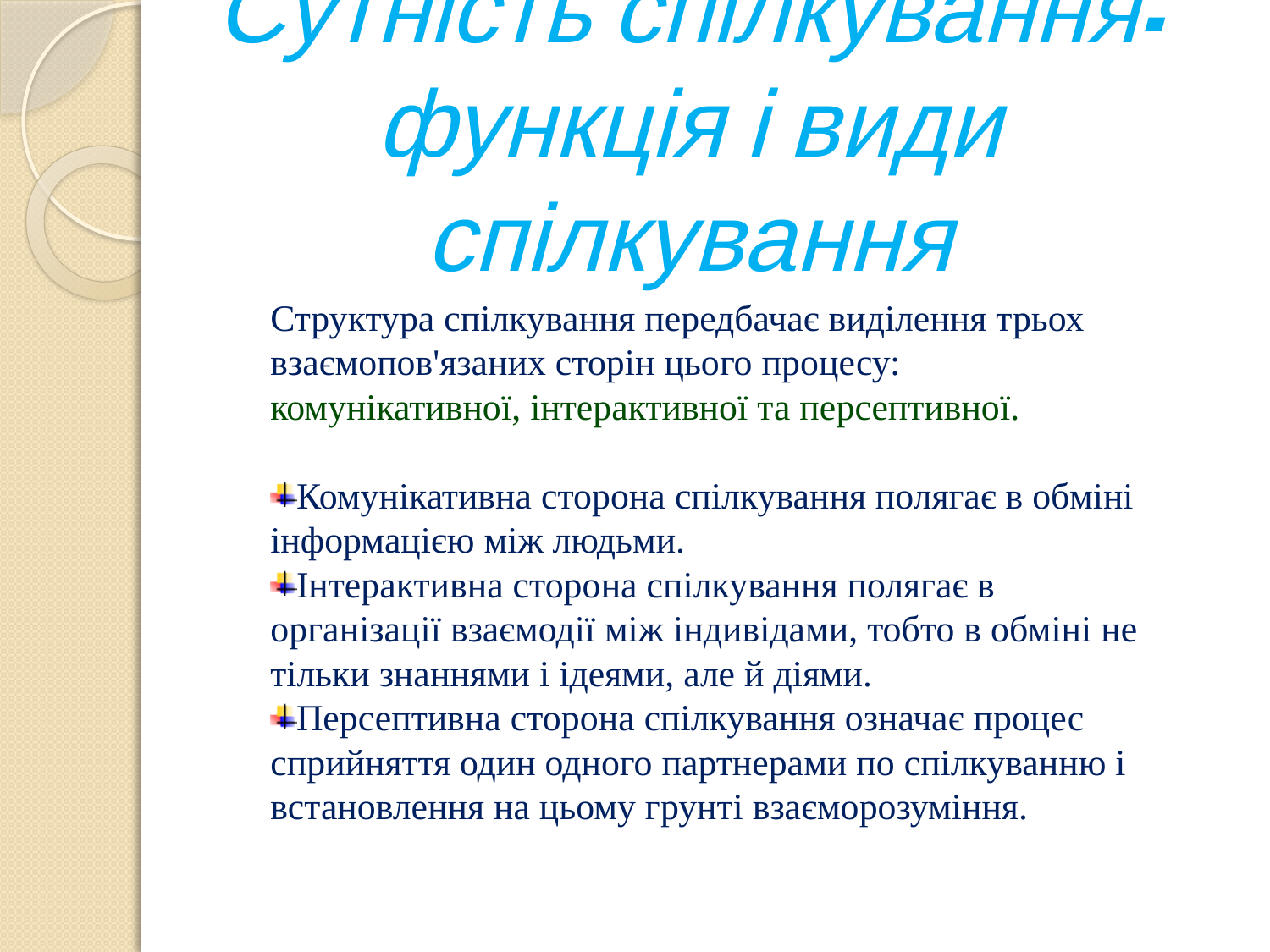

# Сутність спілкування: функція і види спілкування
Структура спілкування передбачає виділення трьох взаємопов'язаних сторін цього процесу:
комунікативної, інтерактивної та персептивної.

Комунікативна сторона спілкування полягає в обміні інформацією між людьми.
Інтерактивна сторона спілкування полягає в організації взаємодії між індивідами, тобто в обміні не тільки знаннями і ідеями, але й діями.
Персептивна сторона спілкування означає процес сприйняття один одного партнерами по спілкуванню і встановлення на цьому грунті взаєморозуміння.